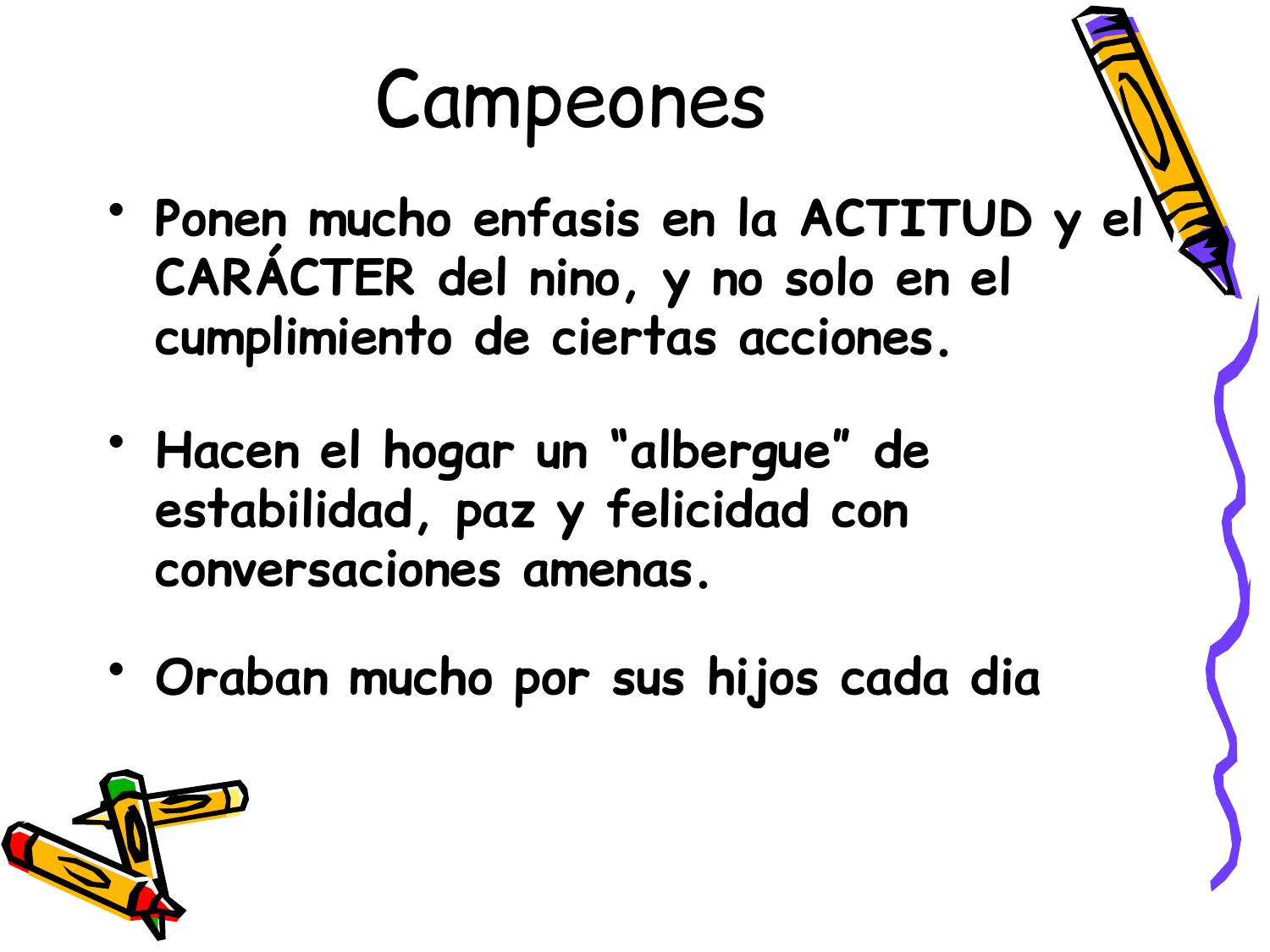

# Campeones
Ponen mucho enfasis en la ACTITUD y el CARÁCTER del nino, y no solo en el cumplimiento de ciertas acciones.

Hacen el hogar un “albergue” de estabilidad, paz y felicidad con conversaciones amenas.

Oraban mucho por sus hijos cada dia